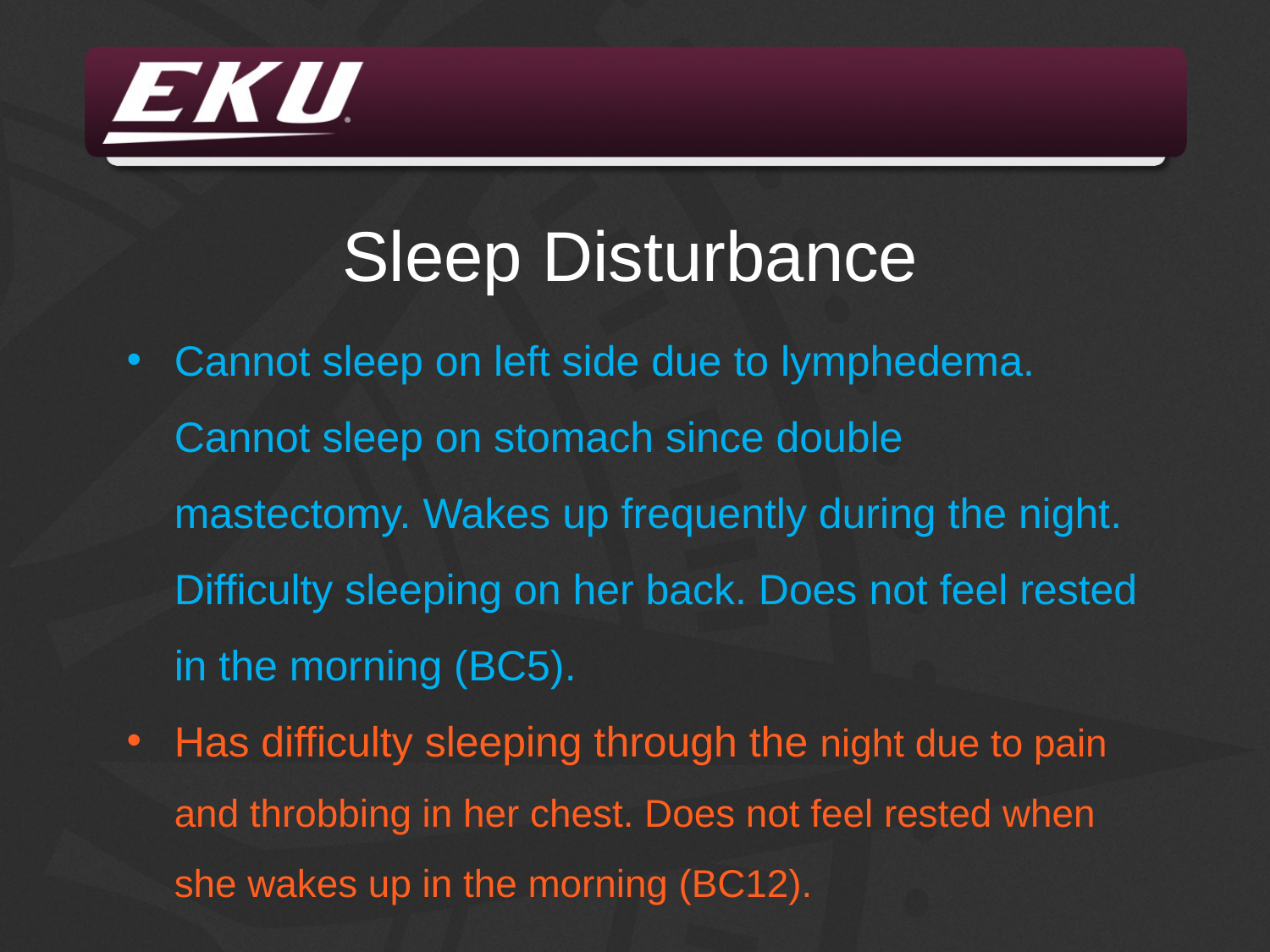

Sleep Disturbance
Cannot sleep on left side due to lymphedema. Cannot sleep on stomach since double mastectomy. Wakes up frequently during the night. Difficulty sleeping on her back. Does not feel rested in the morning (BC5).
Has difficulty sleeping through the night due to pain and throbbing in her chest. Does not feel rested when she wakes up in the morning (BC12).